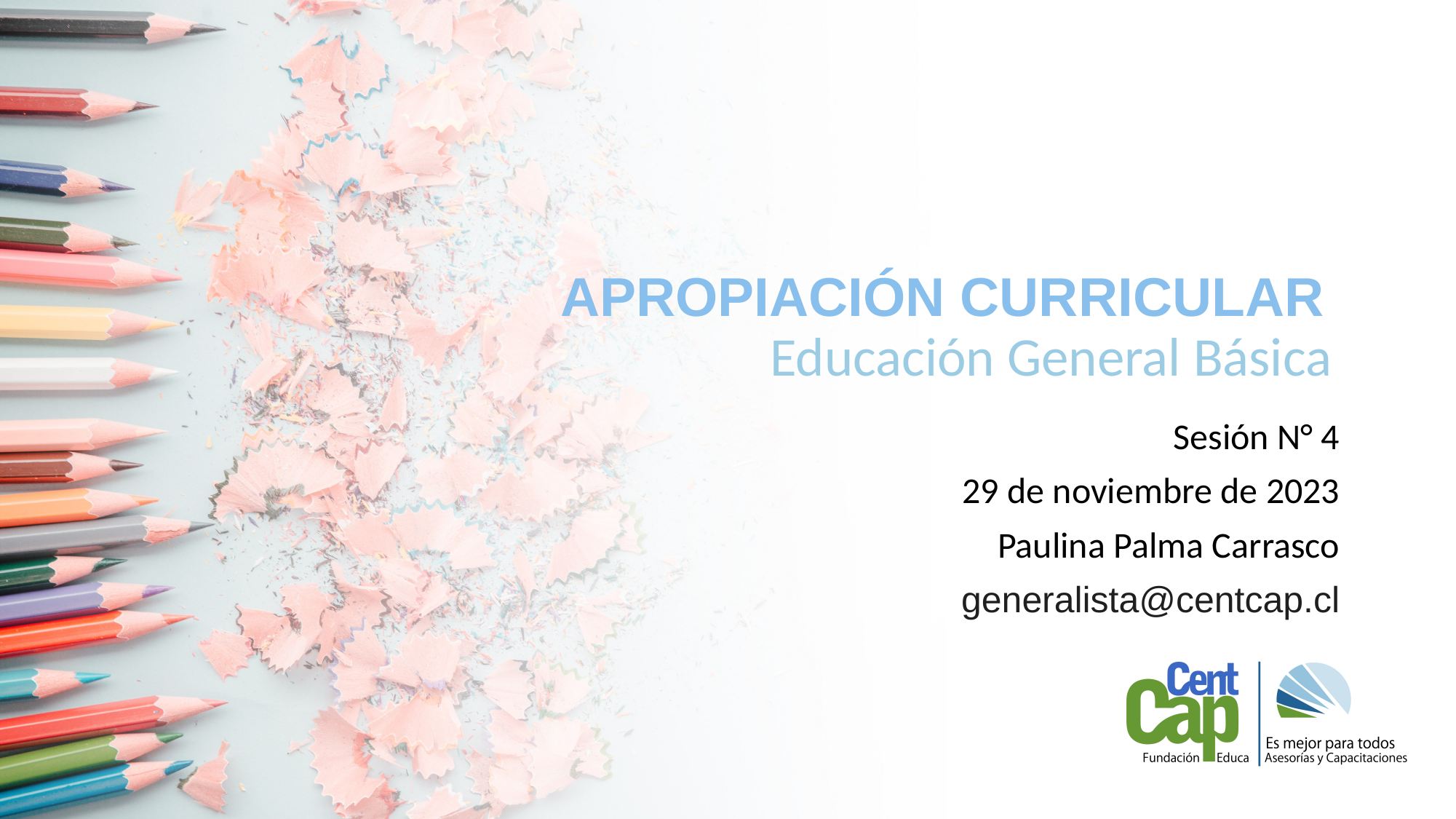

# APROPIACIÓN CURRICULAR
Educación General Básica
Sesión N° 4
29 de noviembre de 2023
Paulina Palma Carrasco
generalista@centcap.cl